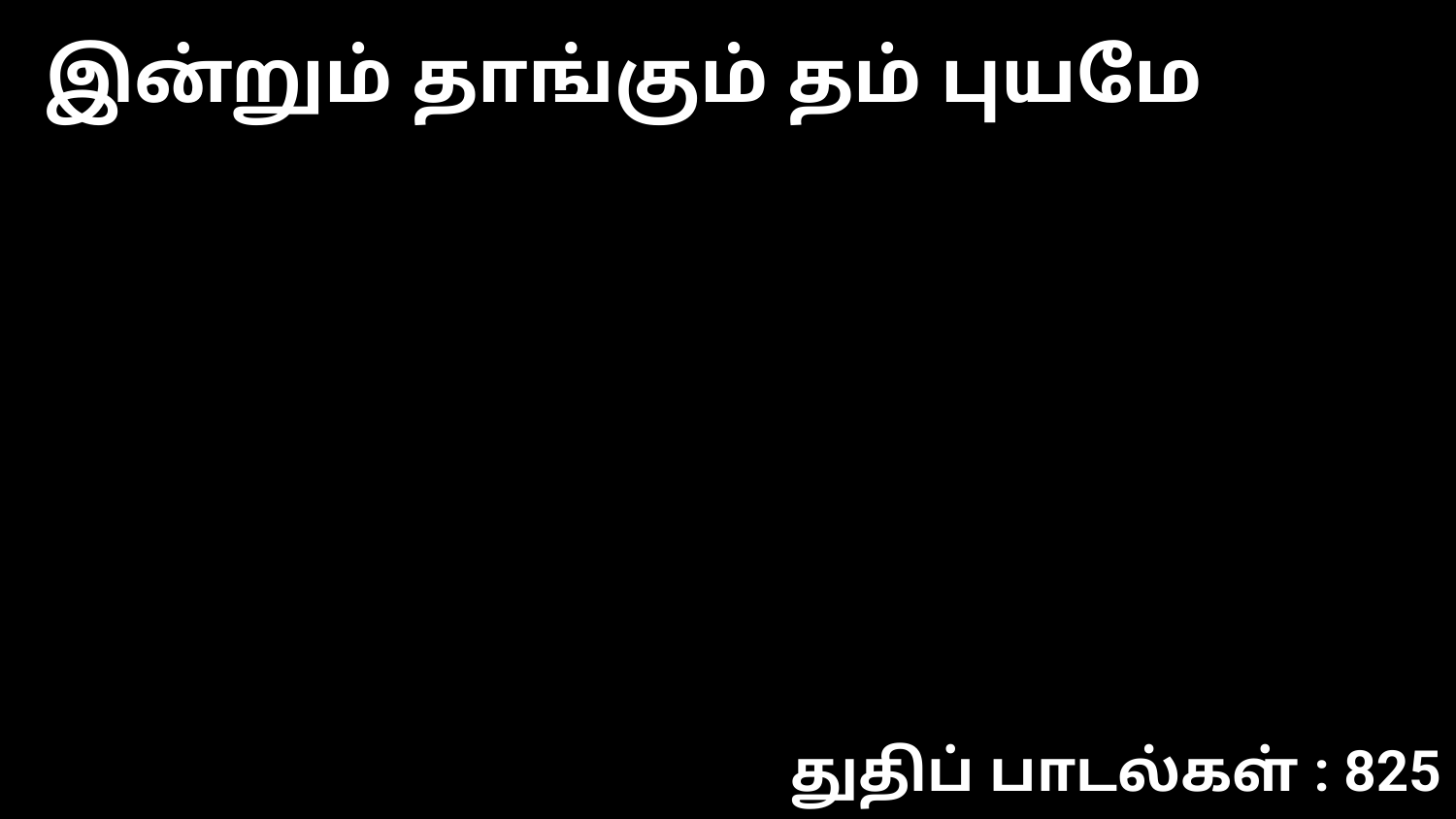

இன்றும் தாங்கும் தம் புயமே
துதிப் பாடல்கள் : 825